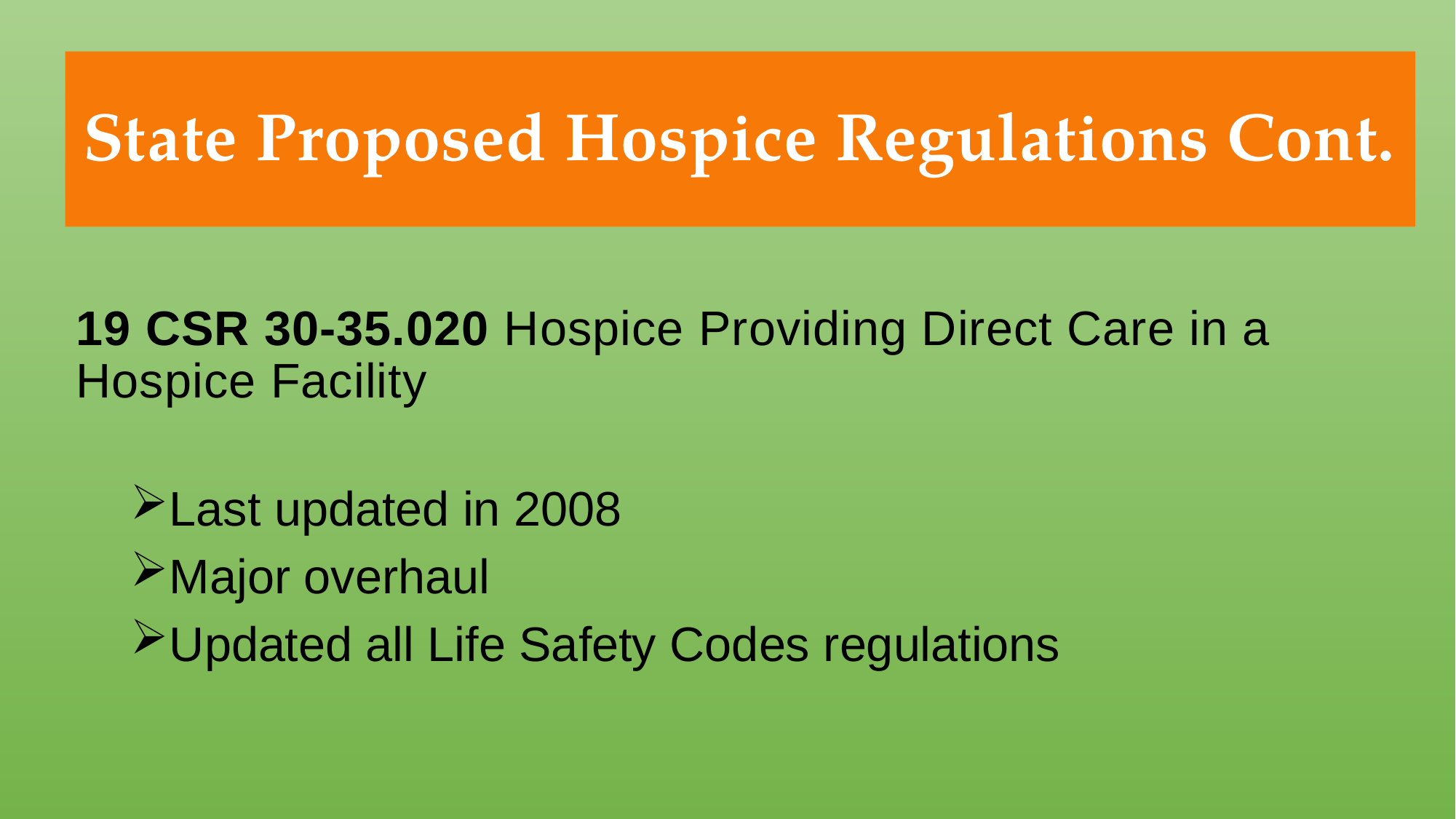

# State Proposed Hospice Regulations Cont.

19 CSR 30-35.020 Hospice Providing Direct Care in a Hospice Facility

Last updated in 2008
Major overhaul
Updated all Life Safety Codes regulations